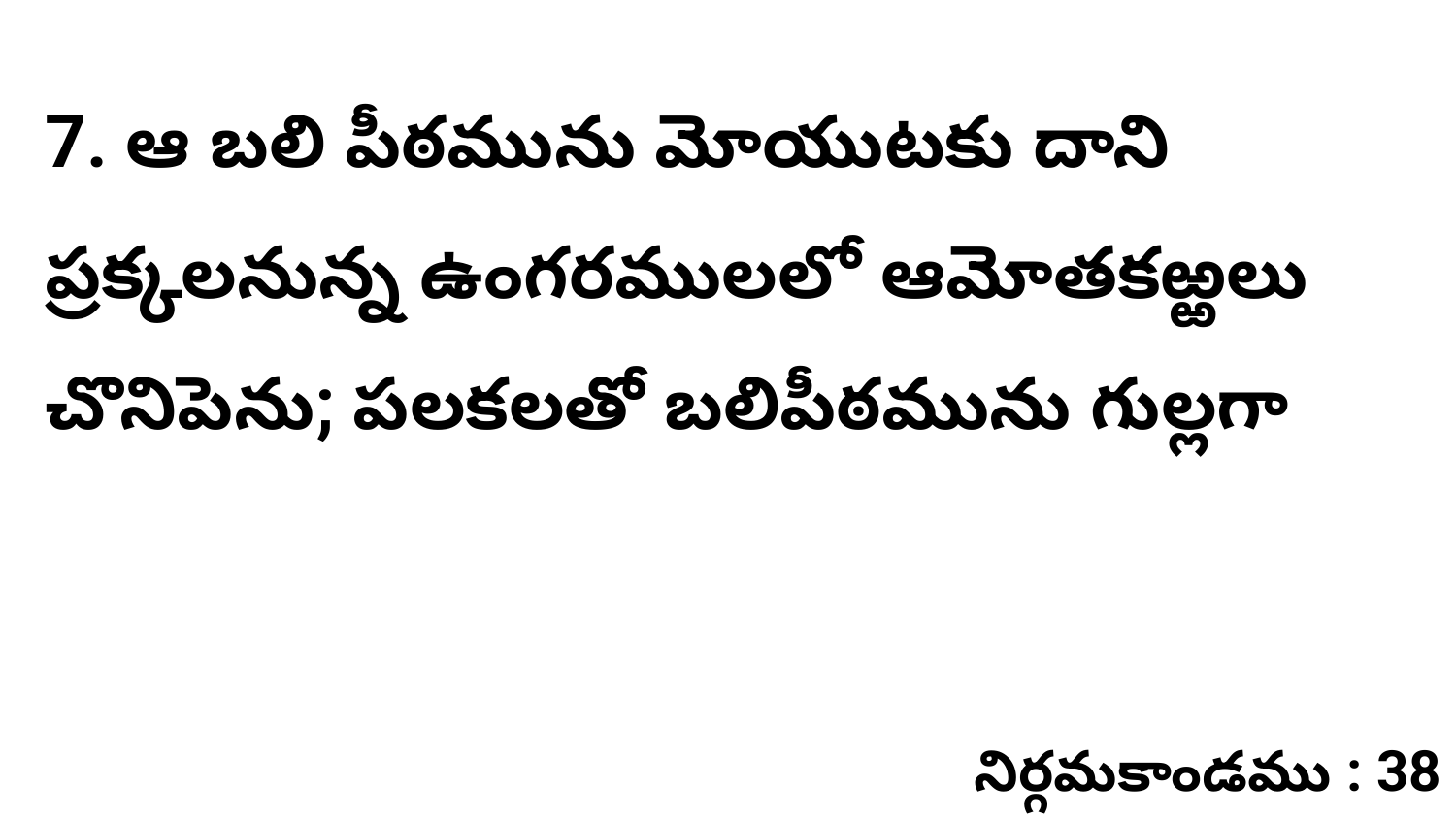

7. ఆ బలి పీఠమును మోయుటకు దాని ప్రక్కలనున్న ఉంగరములలో ఆమోతకఱ్ఱలు చొనిపెను; పలకలతో బలిపీఠమును గుల్లగా
నిర్గమకాండము : 38